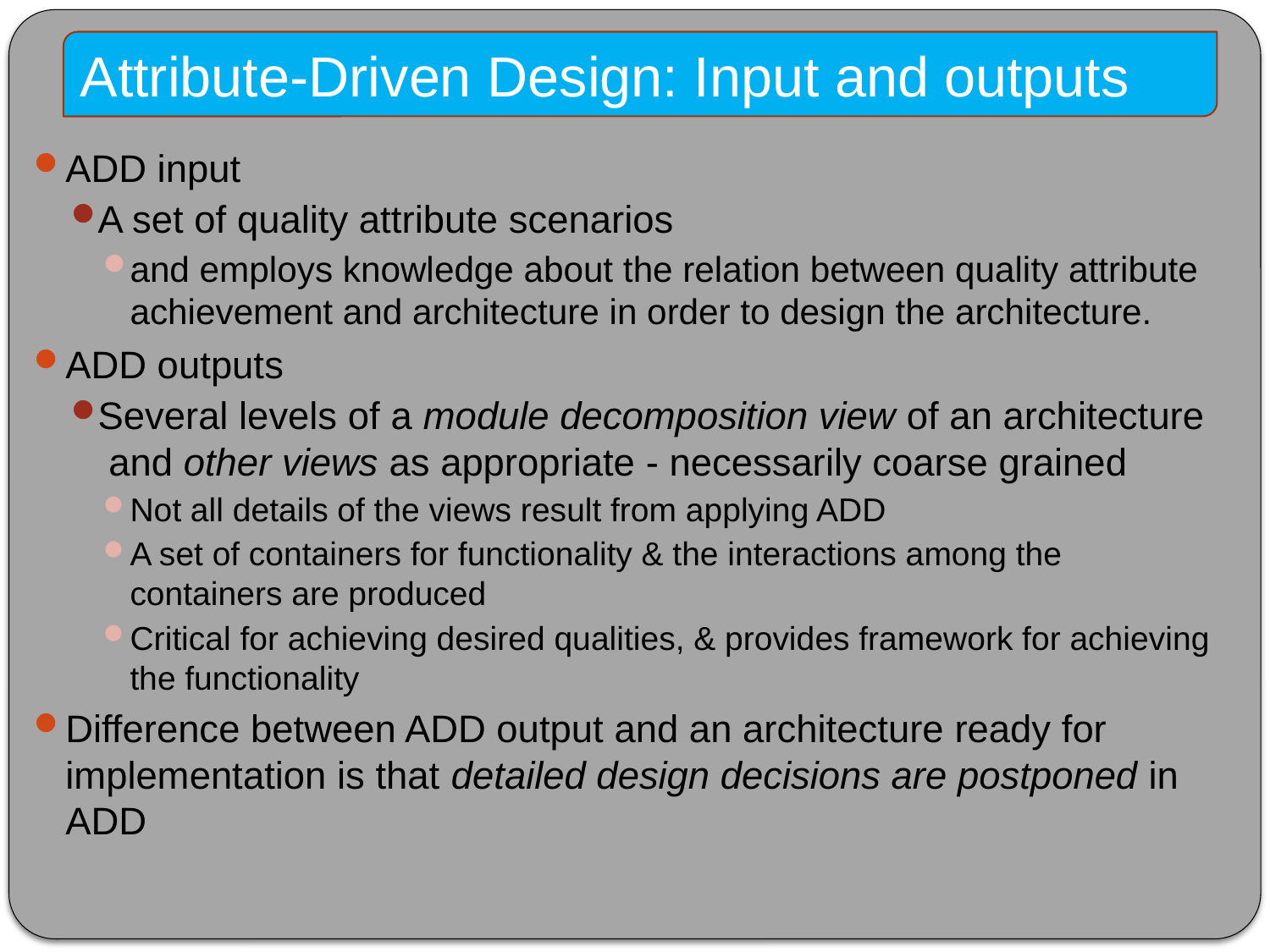

Attribute-Driven Design: Input and outputs
ADD input
A set of quality attribute scenarios
and employs knowledge about the relation between quality attribute achievement and architecture in order to design the architecture.
ADD outputs
Several levels of a module decomposition view of an architecture  and other views as appropriate - necessarily coarse grained
Not all details of the views result from applying ADD
A set of containers for functionality & the interactions among the containers are produced
Critical for achieving desired qualities, & provides framework for achieving the functionality
Difference between ADD output and an architecture ready for implementation is that detailed design decisions are postponed in ADD